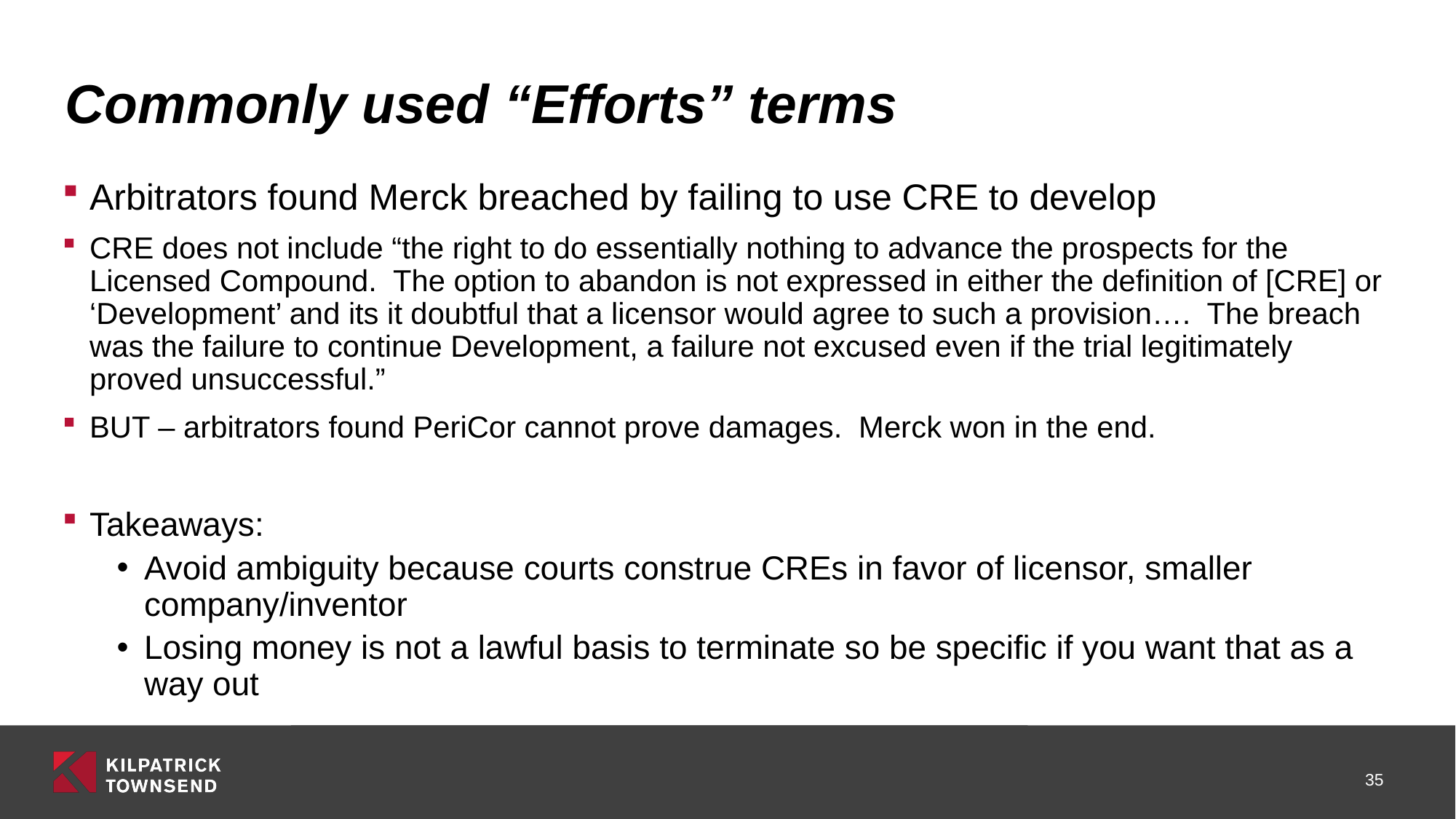

# Commonly used “Efforts” terms
Arbitrators found Merck breached by failing to use CRE to develop
CRE does not include “the right to do essentially nothing to advance the prospects for the Licensed Compound.  The option to abandon is not expressed in either the definition of [CRE] or ‘Development’ and its it doubtful that a licensor would agree to such a provision….  The breach was the failure to continue Development, a failure not excused even if the trial legitimately proved unsuccessful.”
BUT – arbitrators found PeriCor cannot prove damages.  Merck won in the end.

Takeaways:
Avoid ambiguity because courts construe CREs in favor of licensor, smaller company/inventor
Losing money is not a lawful basis to terminate so be specific if you want that as a way out
35